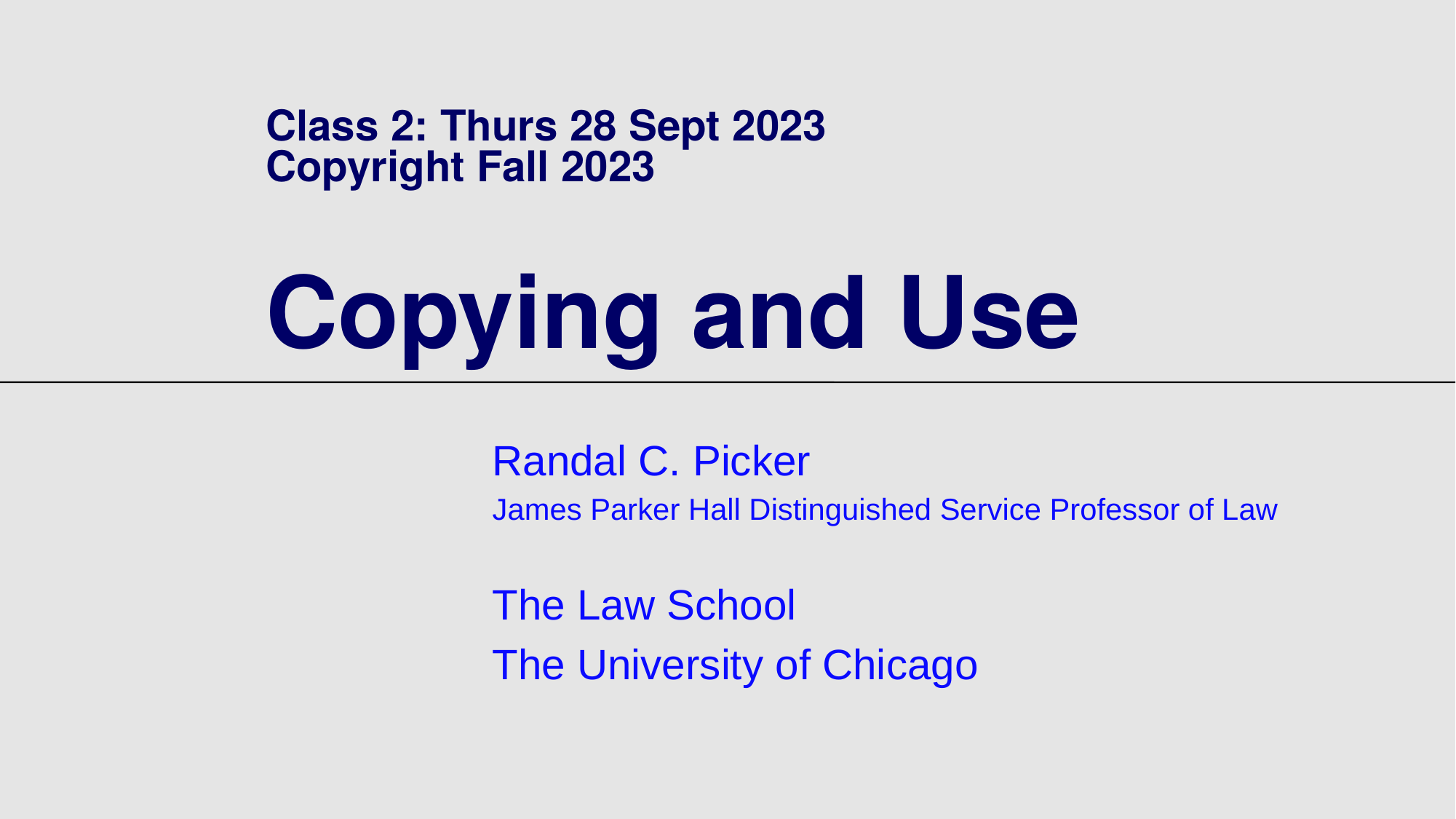

# Class 2: Thurs 28 Sept 2023 Copyright Fall 2023 Copying and Use
Randal C. Picker
James Parker Hall Distinguished Service Professor of Law

The Law School
The University of Chicago